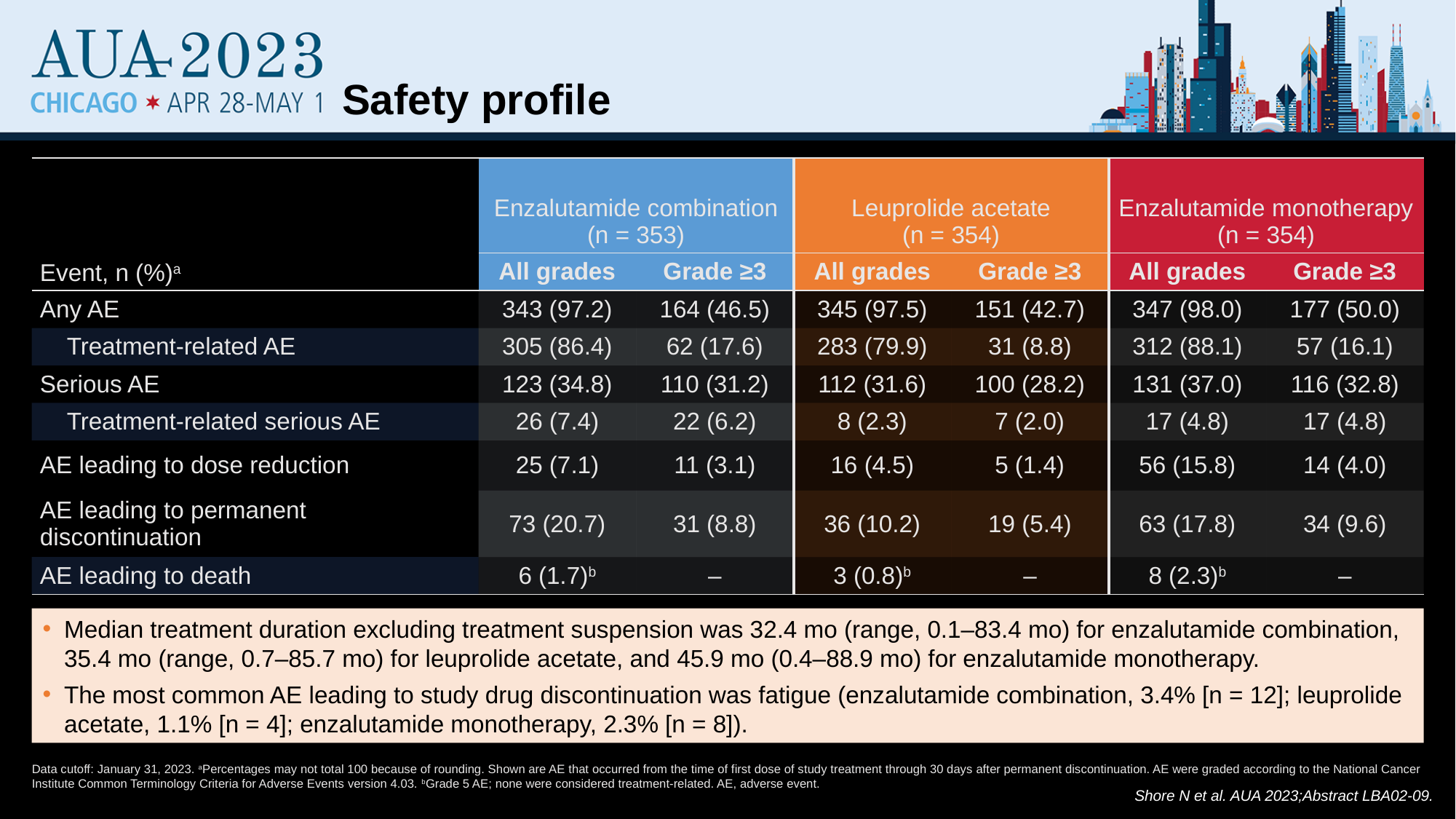

# Safety profile
| Event, n (%)a | Enzalutamide combination (n = 353) |  | Leuprolide acetate (n = 354) |  | Enzalutamide monotherapy (n = 354) |  |
| --- | --- | --- | --- | --- | --- | --- |
| Event — no. (%) | All grades | Grade ≥3 | All grades | Grade ≥3 | All grades | Grade ≥3 |
| Any AE | 343 (97.2) | 164 (46.5) | 345 (97.5) | 151 (42.7) | 347 (98.0) | 177 (50.0) |
| Treatment-related AE | 305 (86.4) | 62 (17.6) | 283 (79.9) | 31 (8.8) | 312 (88.1) | 57 (16.1) |
| Serious AE | 123 (34.8) | 110 (31.2) | 112 (31.6) | 100 (28.2) | 131 (37.0) | 116 (32.8) |
| Treatment-related serious AE | 26 (7.4) | 22 (6.2) | 8 (2.3) | 7 (2.0) | 17 (4.8) | 17 (4.8) |
| AE leading to dose reduction | 25 (7.1) | 11 (3.1) | 16 (4.5) | 5 (1.4) | 56 (15.8) | 14 (4.0) |
| AE leading to permanent discontinuation | 73 (20.7) | 31 (8.8) | 36 (10.2) | 19 (5.4) | 63 (17.8) | 34 (9.6) |
| AE leading to death | 6 (1.7)b | – | 3 (0.8)b | – | 8 (2.3)b | – |

Median treatment duration excluding treatment suspension was 32.4 mo (range, 0.1–83.4 mo) for enzalutamide combination, 35.4 mo (range, 0.7–85.7 mo) for leuprolide acetate, and 45.9 mo (0.4–88.9 mo) for enzalutamide monotherapy.
The most common AE leading to study drug discontinuation was fatigue (enzalutamide combination, 3.4% [n = 12]; leuprolide acetate, 1.1% [n = 4]; enzalutamide monotherapy, 2.3% [n = 8]).
Data cutoff: January 31, 2023. aPercentages may not total 100 because of rounding. Shown are AE that occurred from the time of first dose of study treatment through 30 days after permanent discontinuation. AE were graded according to the National Cancer Institute Common Terminology Criteria for Adverse Events version 4.03. bGrade 5 AE; none were considered treatment-related. AE, adverse event.
Shore N et al. AUA 2023;Abstract LBA02-09.